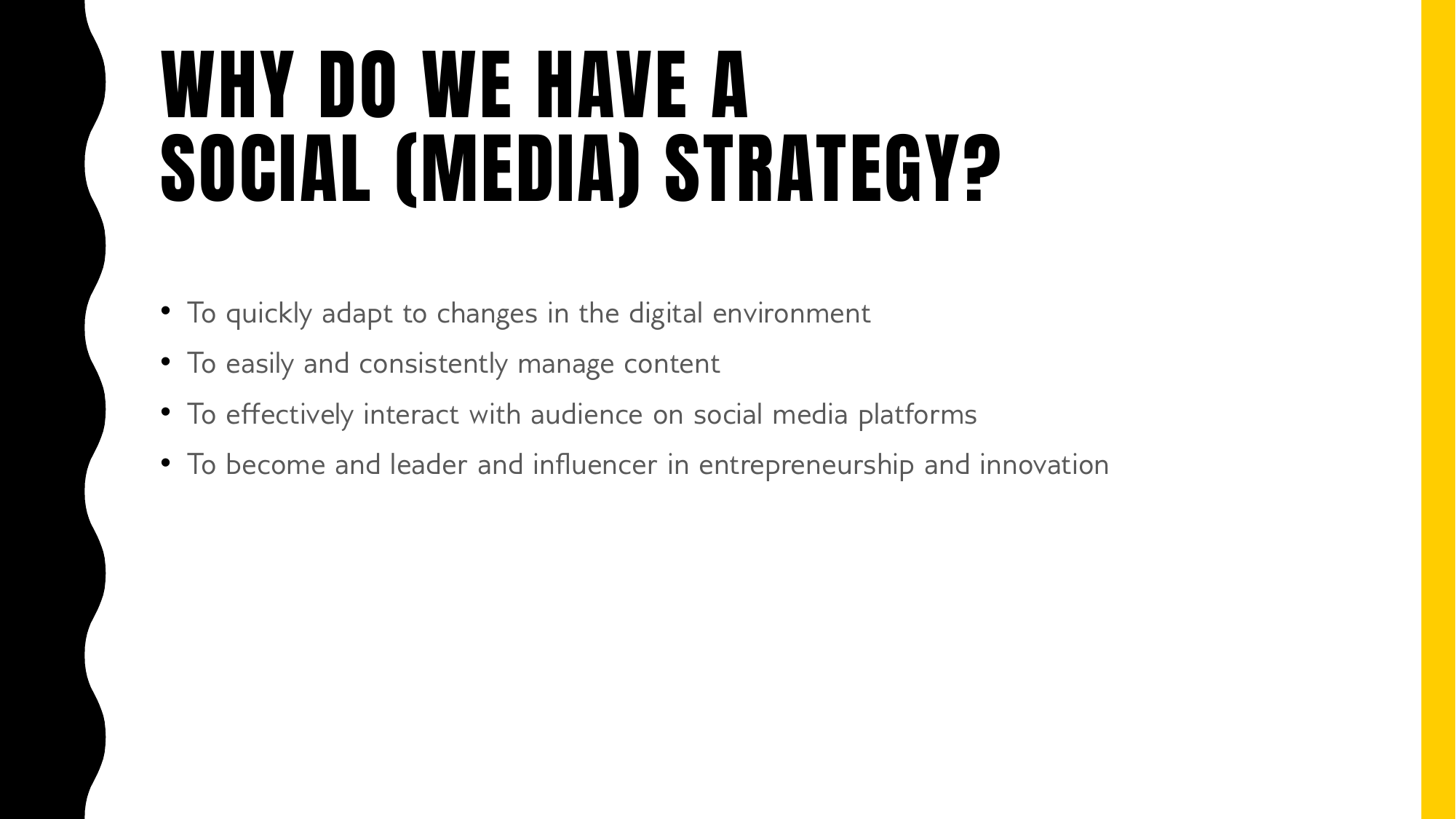

# Why do we have a social (media) strategy?
To quickly adapt to changes in the digital environment
To easily and consistently manage content
To effectively interact with audience on social media platforms
To become and leader and influencer in entrepreneurship and innovation